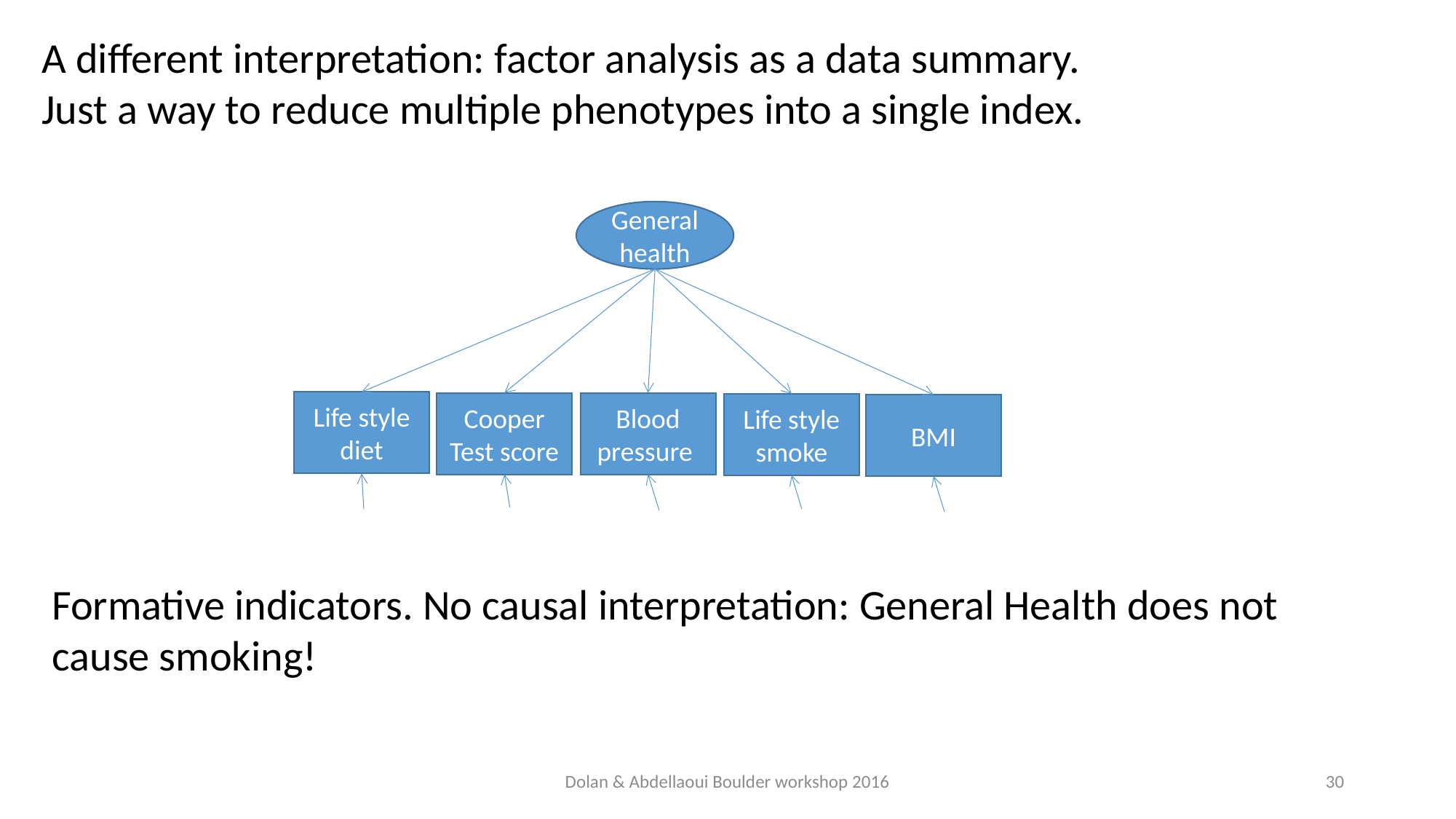

A different interpretation: factor analysis as a data summary.
Just a way to reduce multiple phenotypes into a single index.
General
health
Life style
diet
Blood pressure
Cooper
Test score
Life style smoke
BMI
Formative indicators. No causal interpretation: General Health does not cause smoking!
Dolan & Abdellaoui Boulder workshop 2016
30